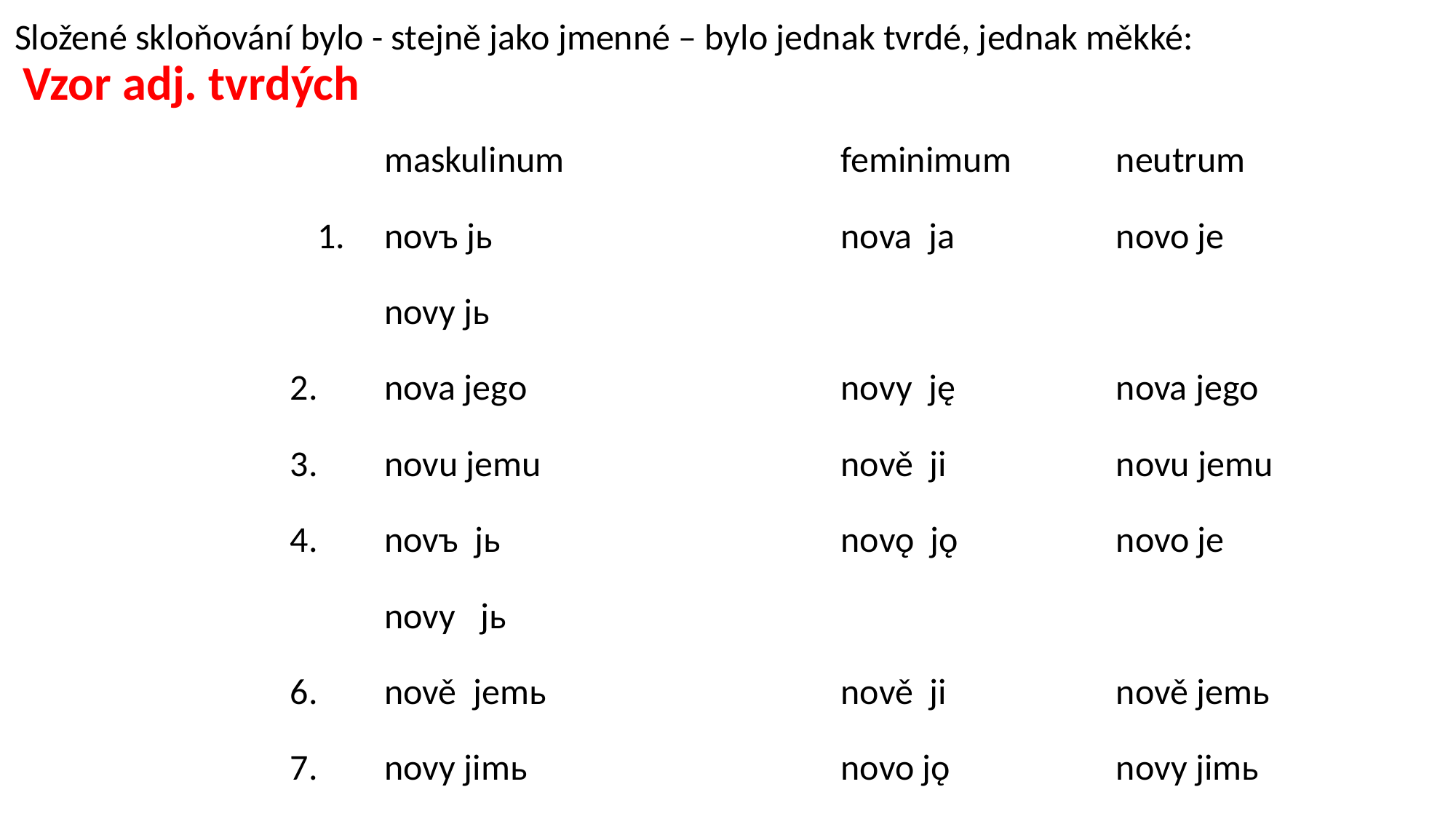

Složené skloňování bylo - stejně jako jmenné – bylo jednak tvrdé, jednak měkké:
 Vzor adj. tvrdých
|  | maskulinum | feminimum | neutrum |
| --- | --- | --- | --- |
| 1. | novъ jь | nova ja | novo je |
|  | novy jь |  |  |
| 2. | nova jego | novy ję | nova jego |
| 3. | novu jemu | nově ji | novu jemu |
| 4. | novъ jь | novǫ jǫ | novo je |
|  | novy jь |  |  |
| 6. | nově jemь | nově ji | nově jemь |
| 7. | novy jimь | novo jǫ | novy jimь |